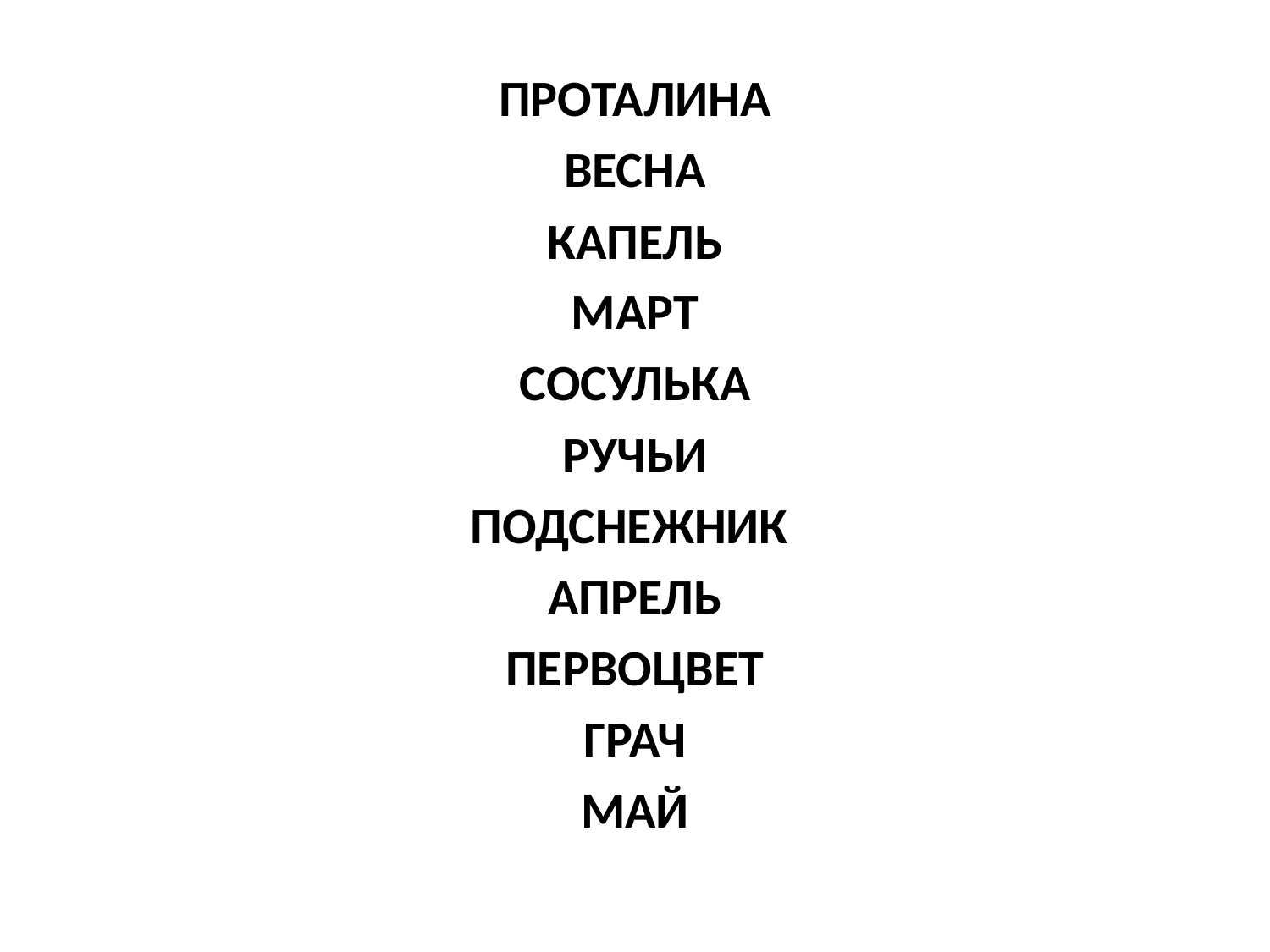

ПРОТАЛИНА
ВЕСНА
КАПЕЛЬ
МАРТ
СОСУЛЬКА
РУЧЬИ
ПОДСНЕЖНИК
АПРЕЛЬ
ПЕРВОЦВЕТ
ГРАЧ
МАЙ